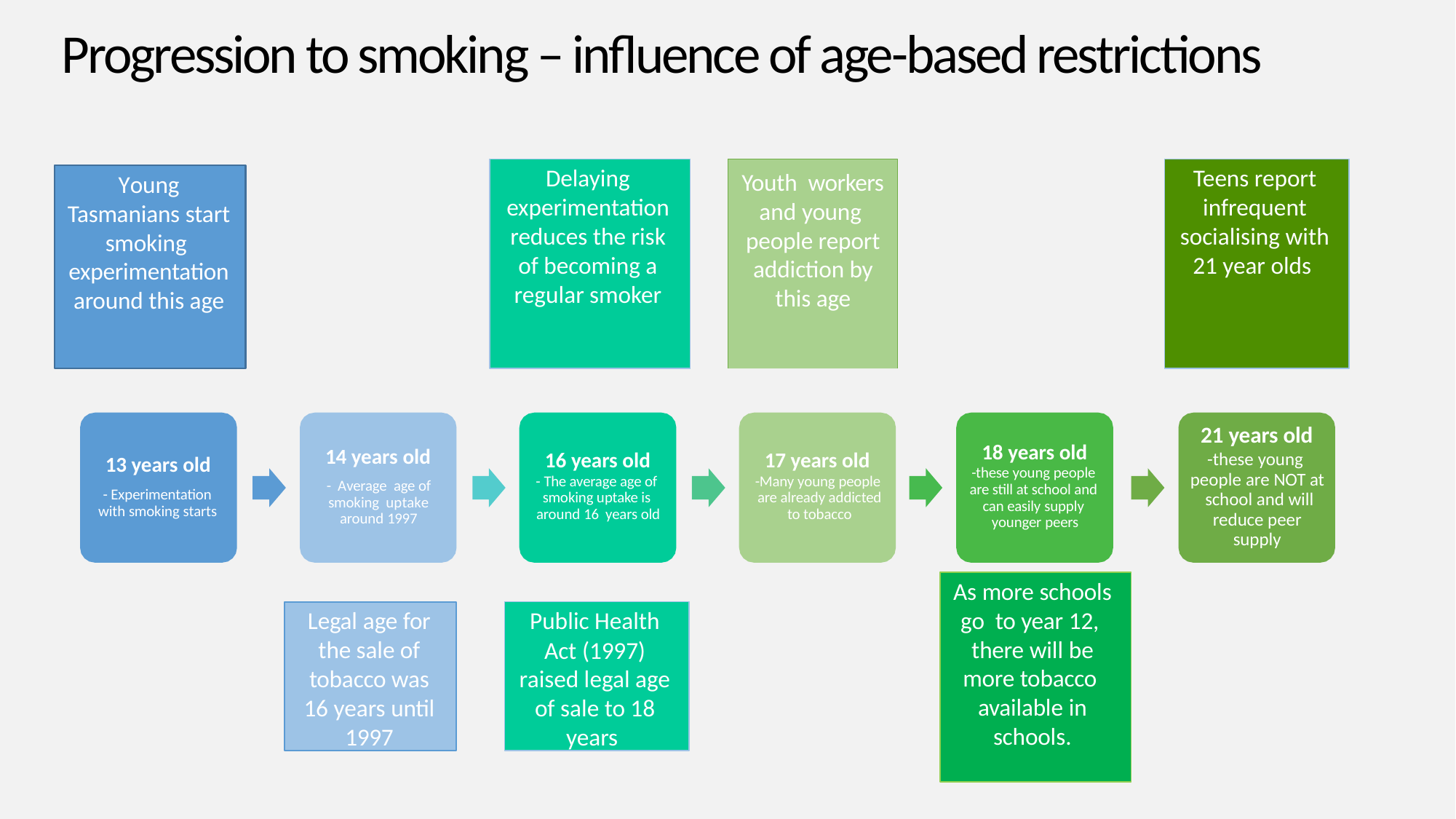

Progression to smoking – influence of age-based restrictions
Teens report infrequent socialising with 21 year olds
Delaying experimentation reduces the risk of becoming a regular smoker

Youth  workers and young  people report addiction by this age
Young Tasmanians start smoking  experimentation around this age

14 years old
-  Average  age of smoking  uptake around 1997

18 years old
-these young people  are still at school and  can easily supply  younger peers

21 years old
-these young  people are NOT at  school and will reduce peer supply
13 years old
- Experimentation  with smoking starts
16 years old
- The average age of  smoking uptake is  around 16 years old
17 years old
-Many young people  are already addicted  to tobacco

As more schools go  to year 12,  there will be more tobacco  available in schools.
Legal age for the sale of tobacco was 16 years until 1997
Public Health Act (1997) raised legal age of sale to 18 years